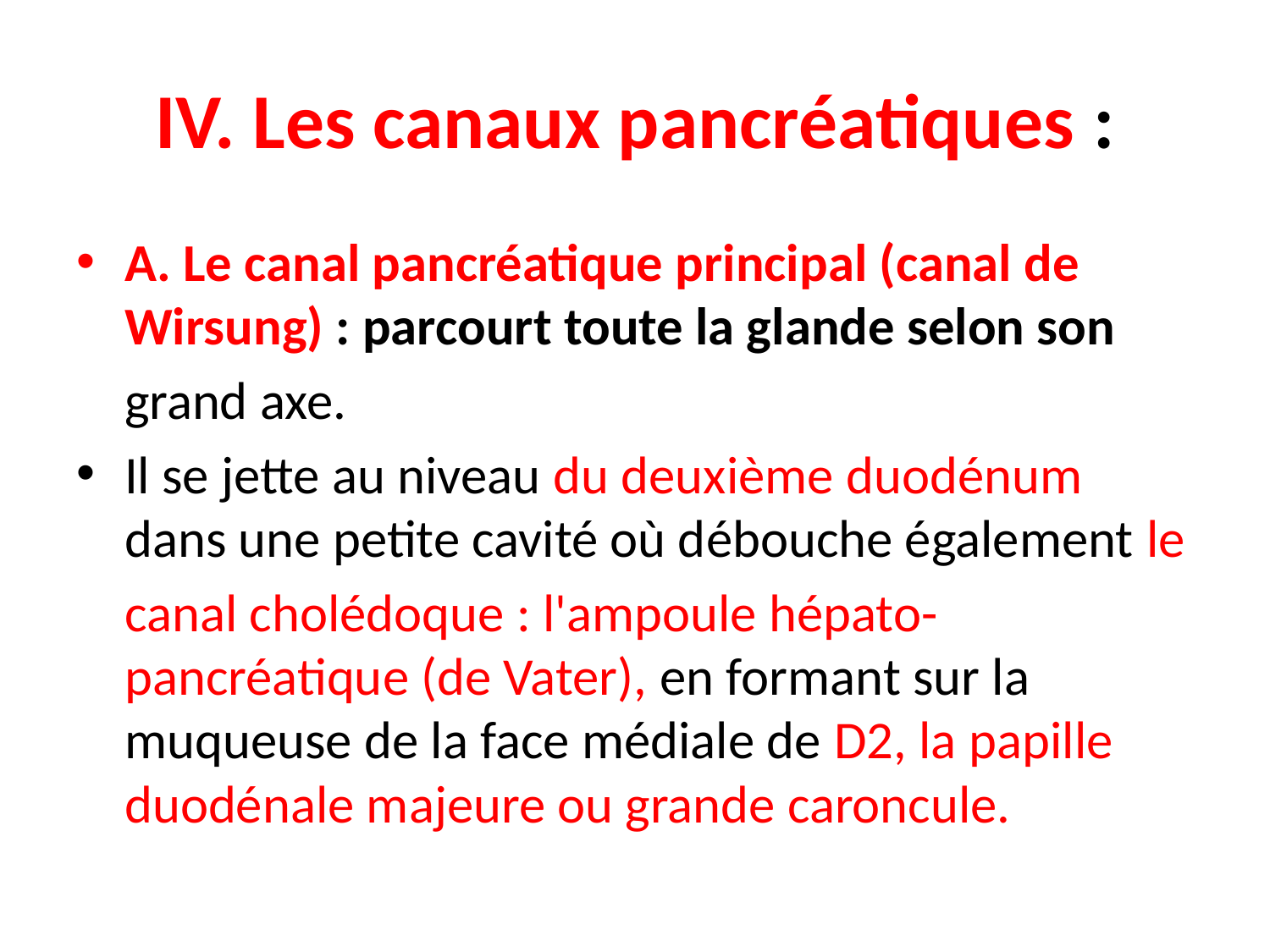

# IV. Les canaux pancréatiques :
A. Le canal pancréatique principal (canal de Wirsung) : parcourt toute la glande selon son
    grand axe.
Il se jette au niveau du deuxième duodénum dans une petite cavité où débouche également le
    canal cholédoque : l'ampoule hépato-pancréatique (de Vater), en formant sur la muqueuse de la face médiale de D2, la papille duodénale majeure ou grande caroncule.